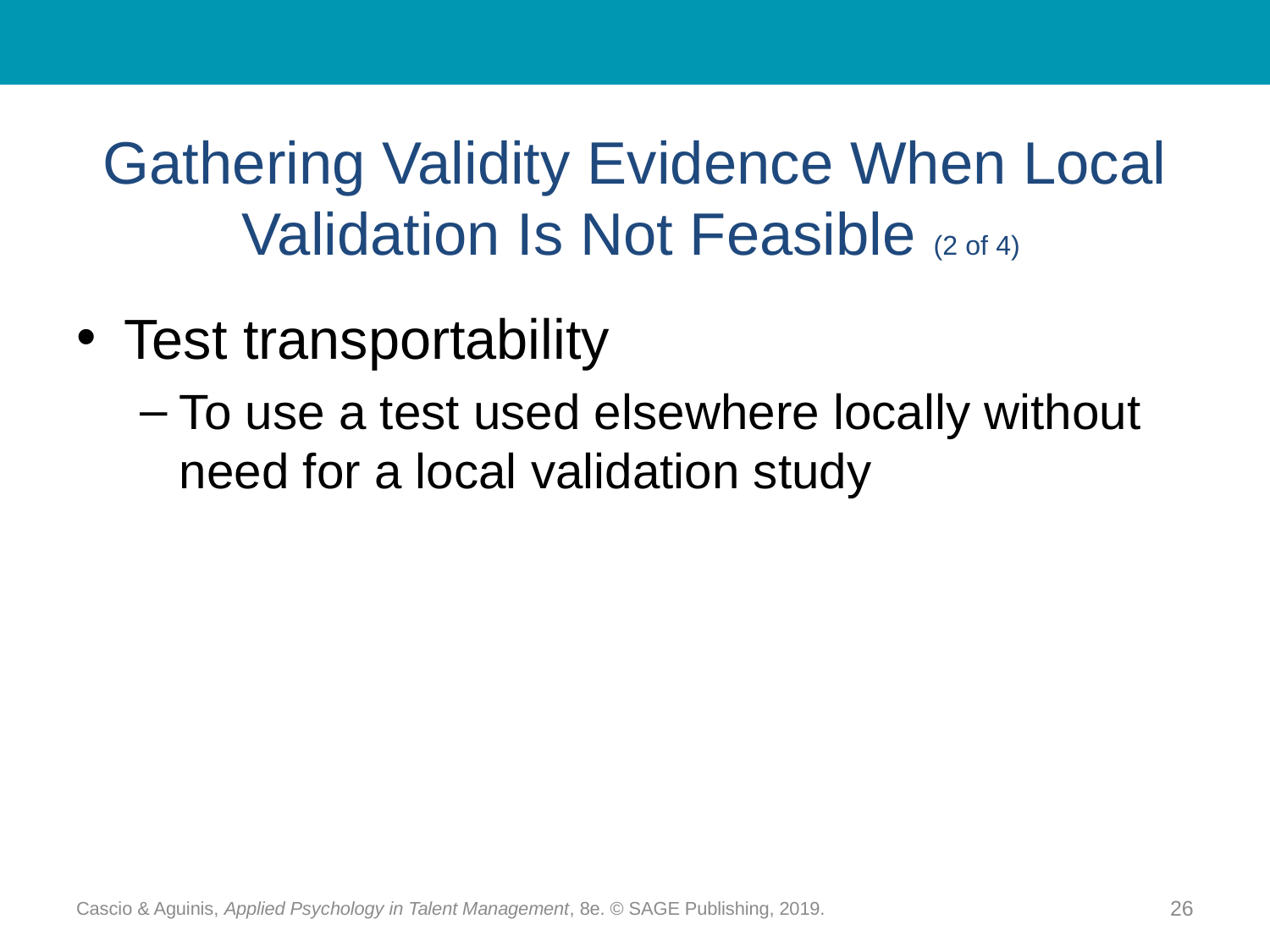

# Gathering Validity Evidence When Local Validation Is Not Feasible (2 of 4)
Test transportability
To use a test used elsewhere locally without need for a local validation study

Cascio & Aguinis, Applied Psychology in Talent Management, 8e. © SAGE Publishing, 2019.
26